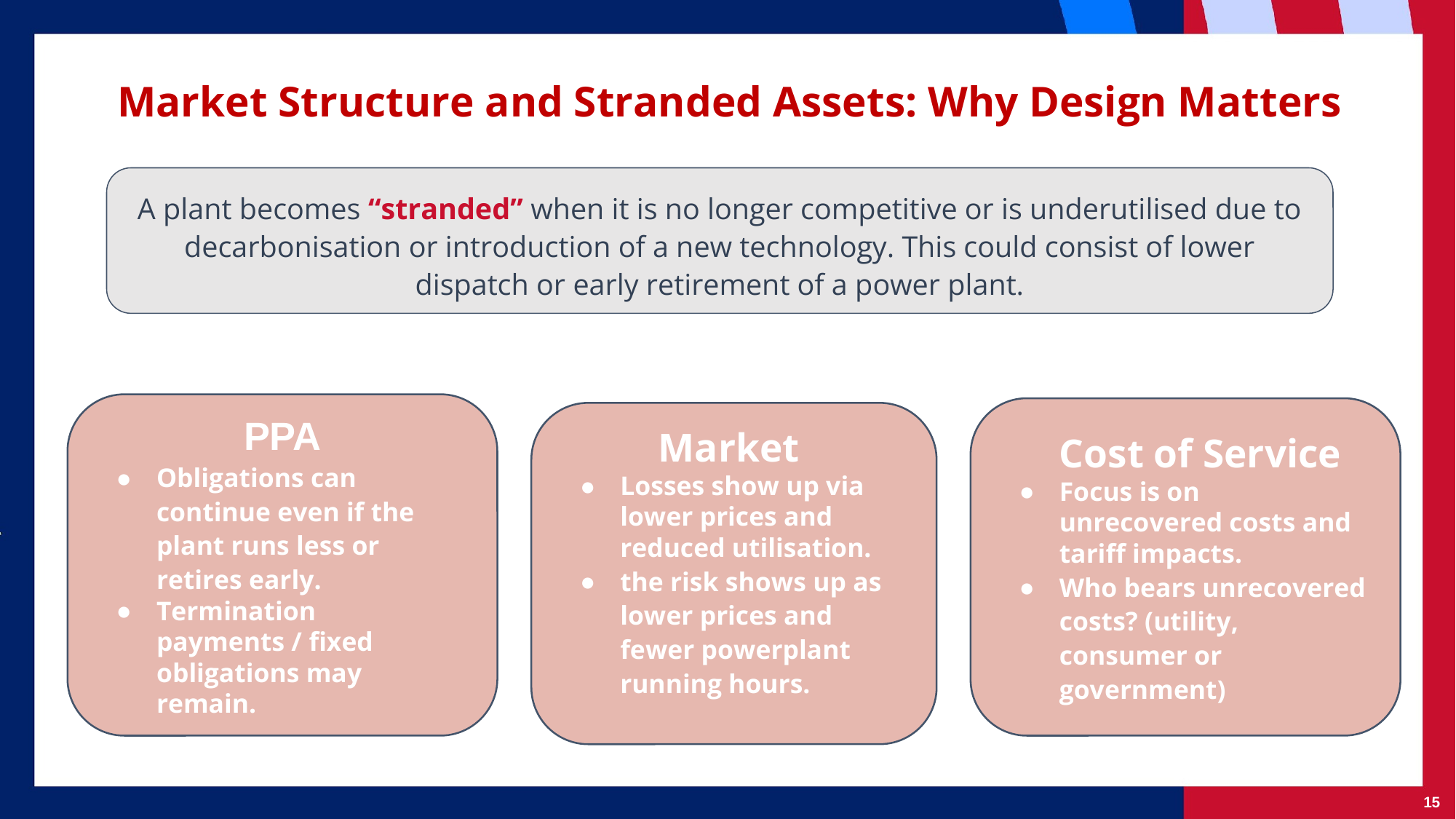

# Market Structure and Stranded Assets: Why Design Matters

A plant becomes “stranded” when it is no longer competitive or is underutilised due to decarbonisation or introduction of a new technology. This could consist of lower dispatch or early retirement of a power plant.

PPA
Obligations can continue even if the plant runs less or retires early.
Termination payments / fixed obligations may remain.

Cost of Service
Focus is on unrecovered costs and tariff impacts.
Who bears unrecovered costs? (utility, consumer or government)

Market
Losses show up via lower prices and reduced utilisation.
the risk shows up as lower prices and fewer powerplant running hours.

15